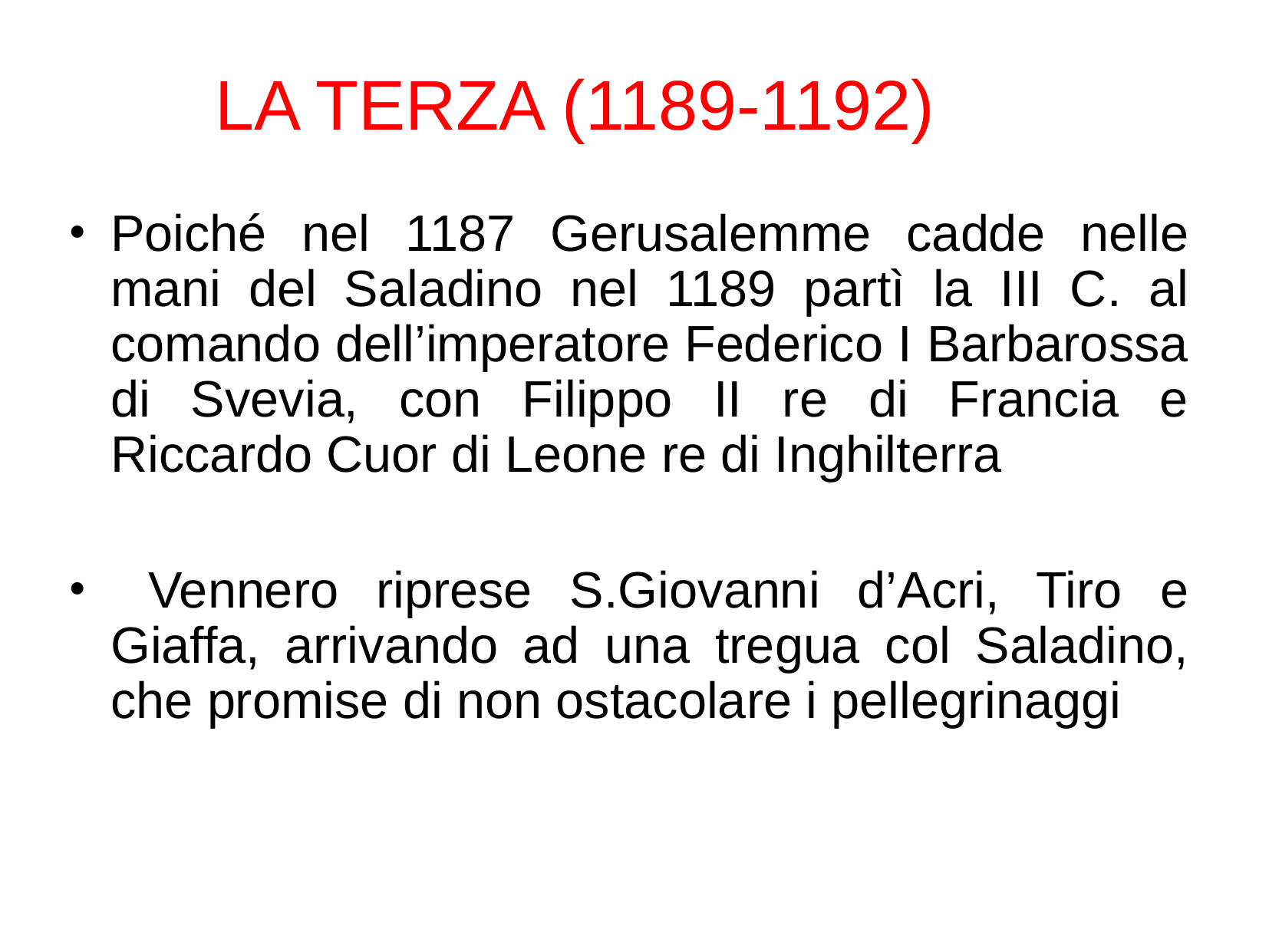

# LA TERZA (1189-1192)
Poiché nel 1187 Gerusalemme cadde nelle mani del Saladino nel 1189 partì la III C. al comando dell’imperatore Federico I Barbarossa di Svevia, con Filippo II re di Francia e Riccardo Cuor di Leone re di Inghilterra

 Vennero riprese S.Giovanni d’Acri, Tiro e Giaffa, arrivando ad una tregua col Saladino, che promise di non ostacolare i pellegrinaggi